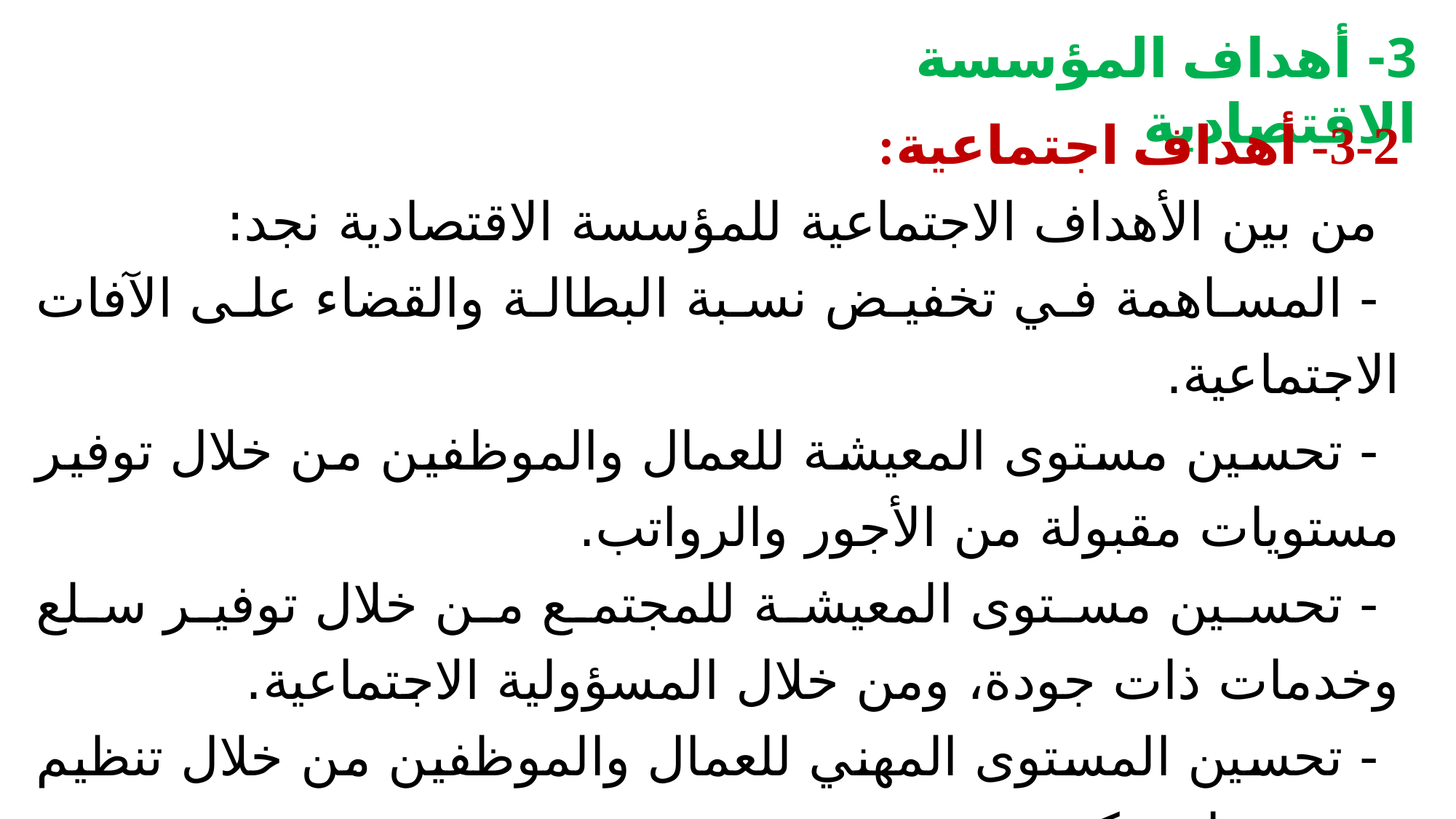

3- أهداف المؤسسة الاقتصادية
3-2- أهداف اجتماعية:
من بين الأهداف الاجتماعية للمؤسسة الاقتصادية نجد:
- المساهمة في تخفيض نسبة البطالة والقضاء على الآفات الاجتماعية.
- تحسين مستوى المعيشة للعمال والموظفين من خلال توفير مستويات مقبولة من الأجور والرواتب.
- تحسين مستوى المعيشة للمجتمع من خلال توفير سلع وخدمات ذات جودة، ومن خلال المسؤولية الاجتماعية.
- تحسين المستوى المهني للعمال والموظفين من خلال تنظيم عدة دورات تكوينية.
- تحسين ظروف العمل من خلال توفير الحماية داخل مكان العمل، إضافة إلى التأمين ضد حوادث العمل، وصحة العمال والموظفين، والتقاعد.